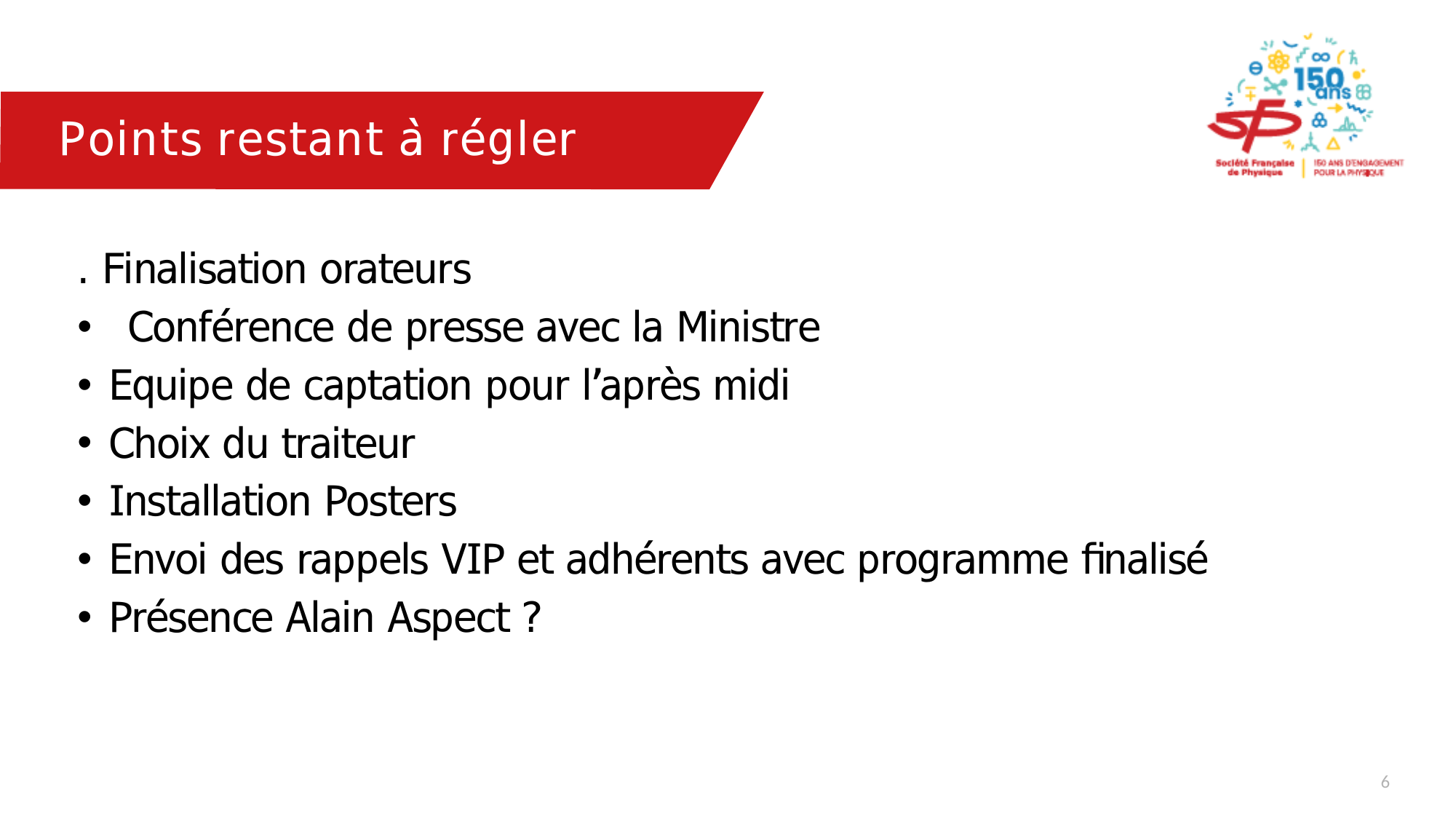

# Points restant à régler
. Finalisation orateurs
Conférence de presse avec la Ministre
Equipe de captation pour l’après midi
Choix du traiteur
Installation Posters
Envoi des rappels VIP et adhérents avec programme finalisé
Présence Alain Aspect ?
6